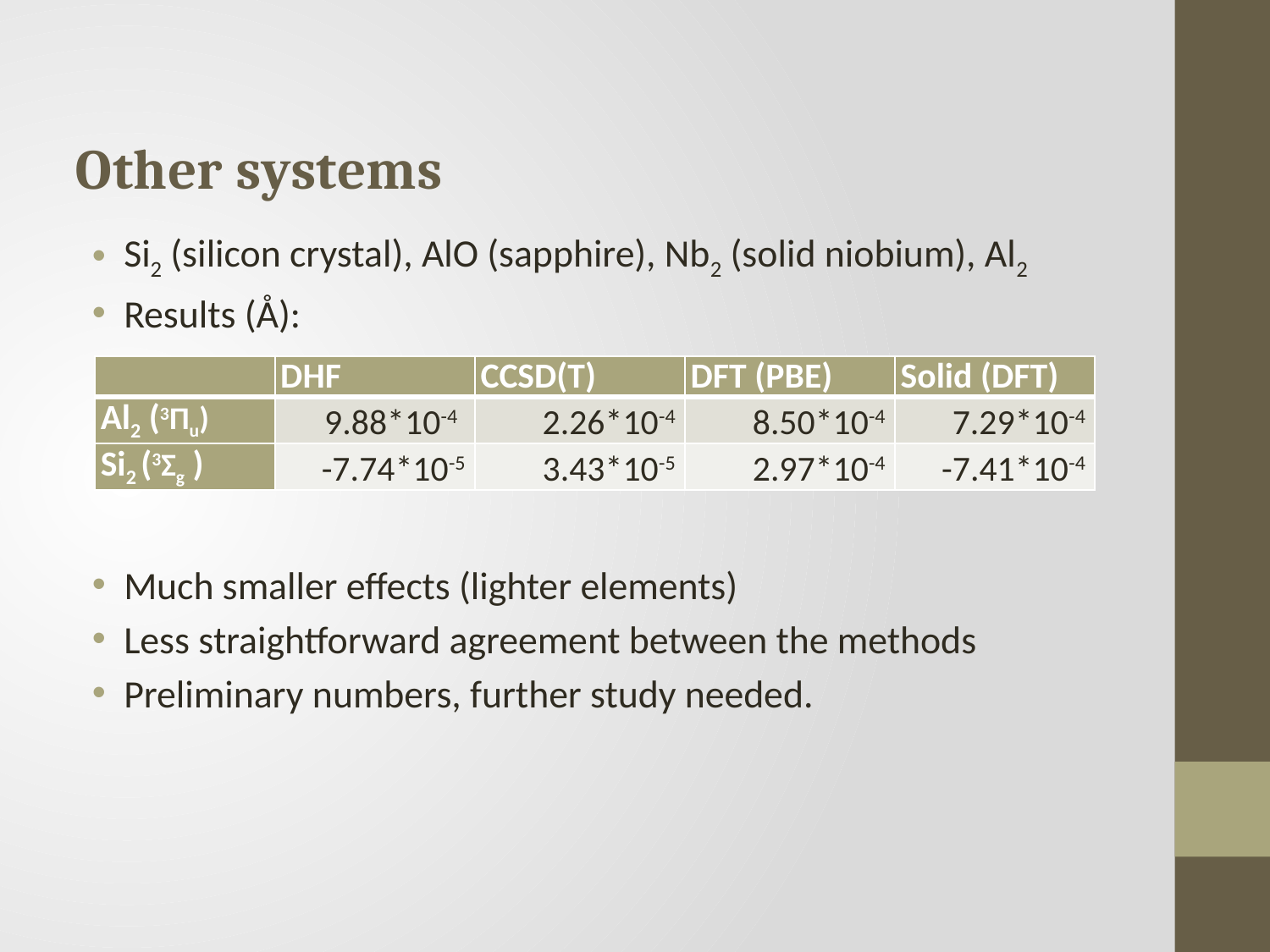

Other systems
Si2 (silicon crystal), AlO (sapphire), Nb2 (solid niobium), Al2
Results (Å):

Much smaller effects (lighter elements)
Less straightforward agreement between the methods
Preliminary numbers, further study needed.
|  | DHF | CCSD(T) | DFT (PBE) | Solid (DFT) |
| --- | --- | --- | --- | --- |
| Al2 (3Πu) | 9.88\*10-4 | 2.26\*10-4 | 8.50\*10-4 | 7.29\*10-4 |
| Si2 (3Σg ) | -7.74\*10-5 | 3.43\*10-5 | 2.97\*10-4 | -7.41\*10-4 |